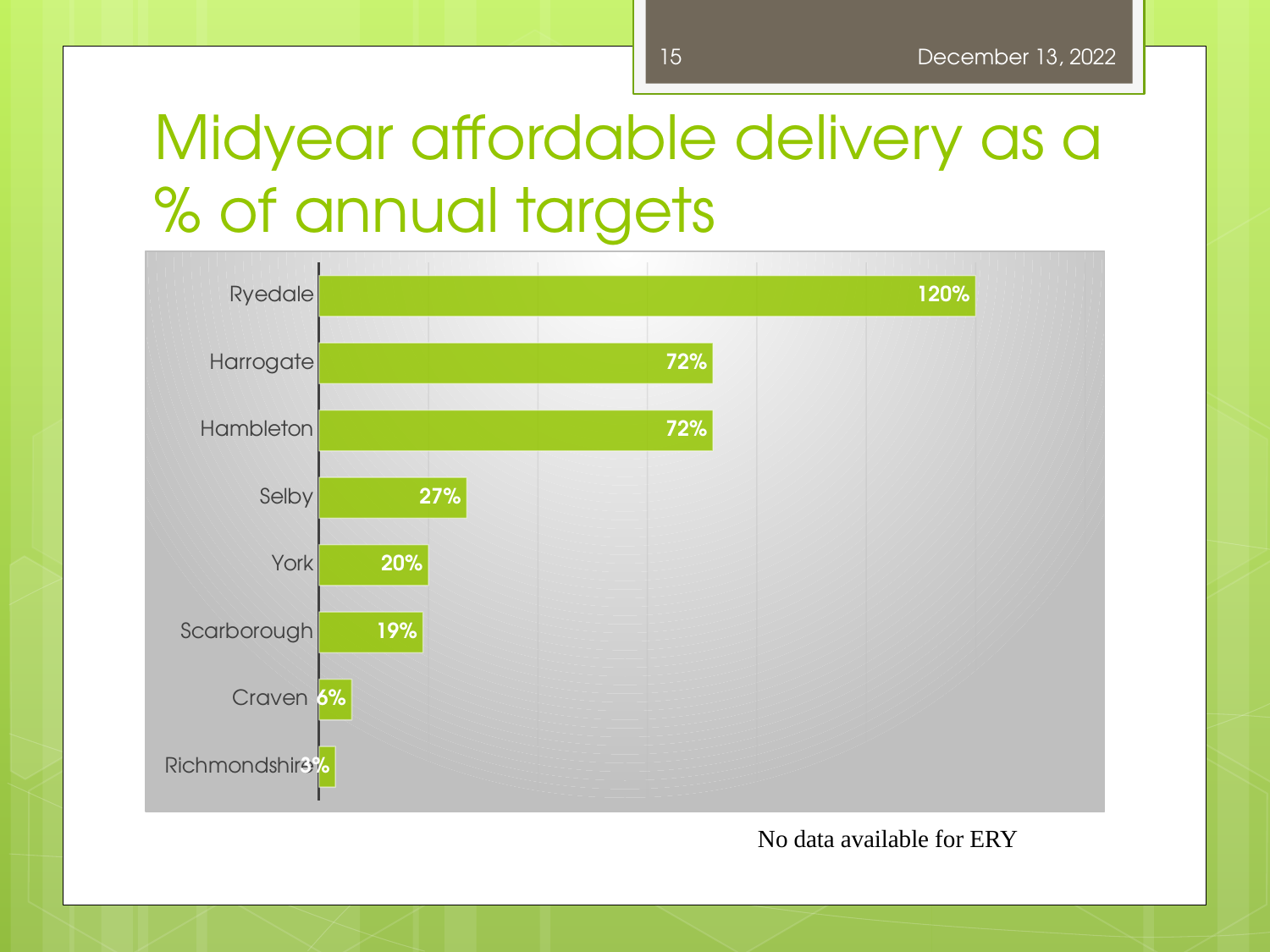

15
December 13, 2022
# Midyear affordable delivery as a % of annual targets

### Chart

| Category |  |
|---|---|
| Richmondshire | 0.03 |
| Craven  | 0.06 |
| Scarborough | 0.19 |
| York | 0.2 |
| Selby | 0.27 |
| Hambleton | 0.72 |
| Harrogate | 0.72 |
| Ryedale | 1.2 |
No data available for ERY